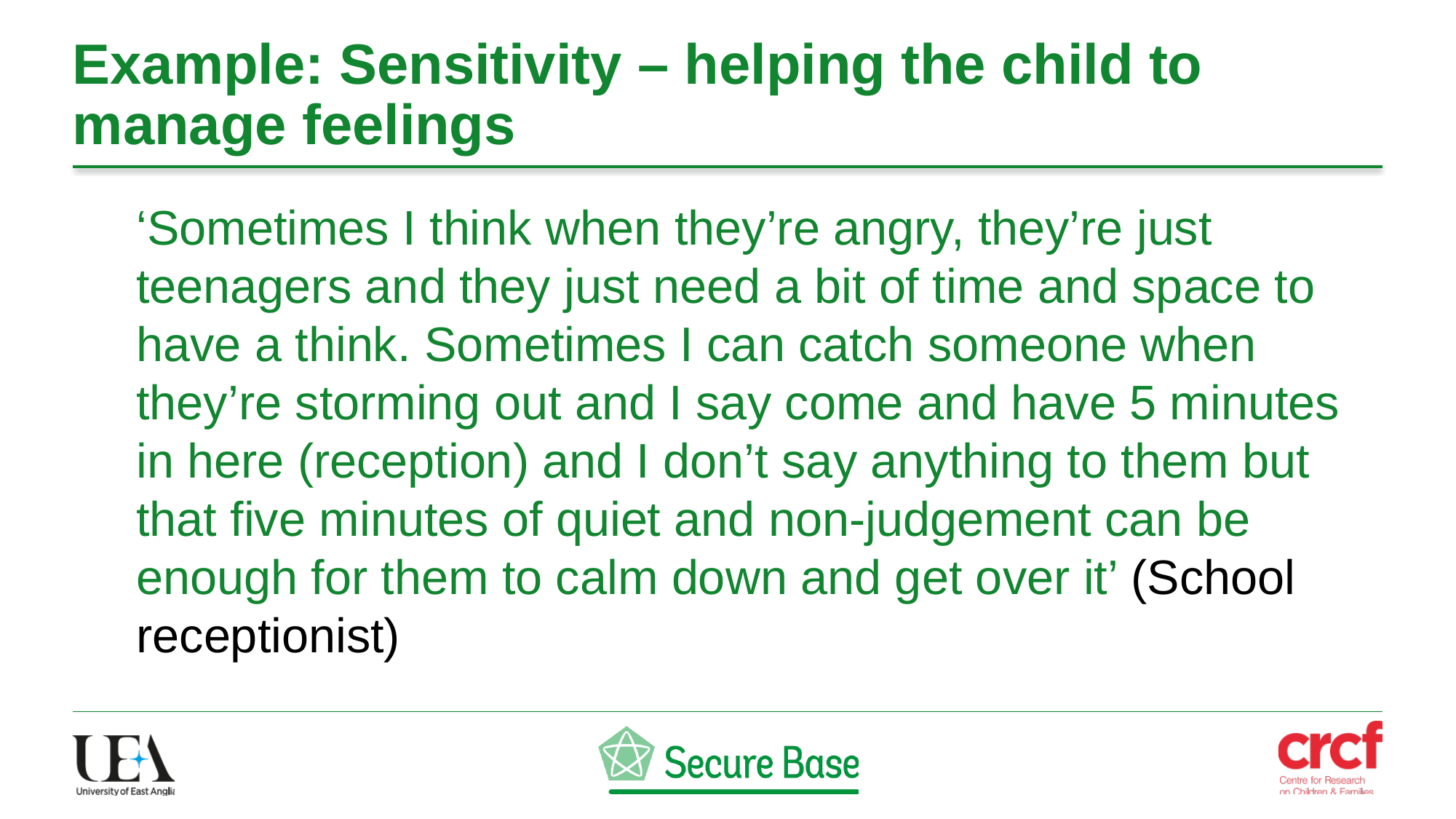

# Example: Sensitivity – helping the child to manage feelings
‘Sometimes I think when they’re angry, they’re just teenagers and they just need a bit of time and space to have a think. Sometimes I can catch someone when they’re storming out and I say come and have 5 minutes in here (reception) and I don’t say anything to them but that five minutes of quiet and non-judgement can be enough for them to calm down and get over it’ (School receptionist)